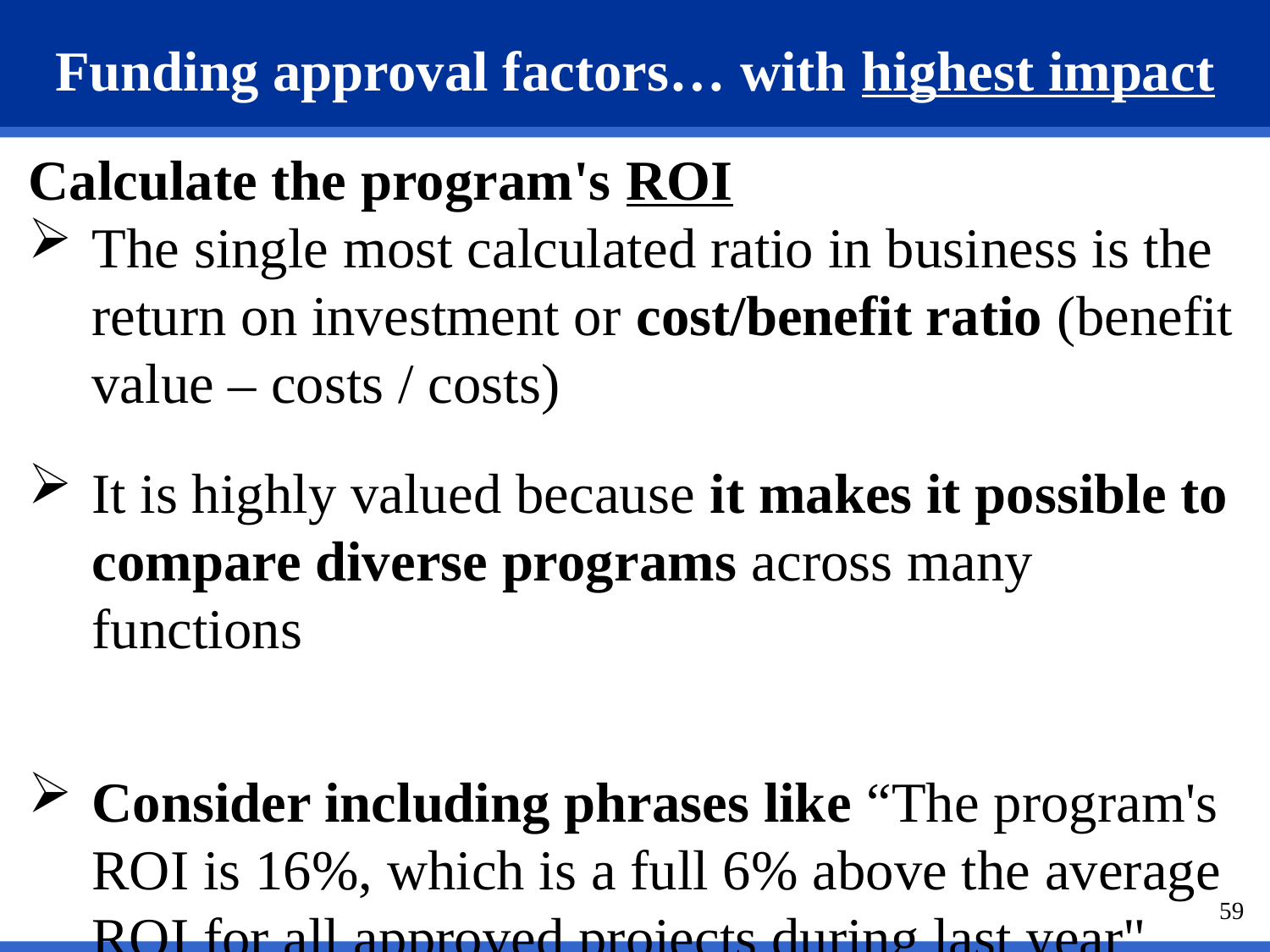

# Funding approval factors… with highest impact
Calculate the program's ROI
The single most calculated ratio in business is the return on investment or cost/benefit ratio (benefit value – costs / costs)

It is highly valued because it makes it possible to compare diverse programs across many functions

Consider including phrases like “The program's ROI is 16%, which is a full 6% above the average ROI for all approved projects during last year"

59